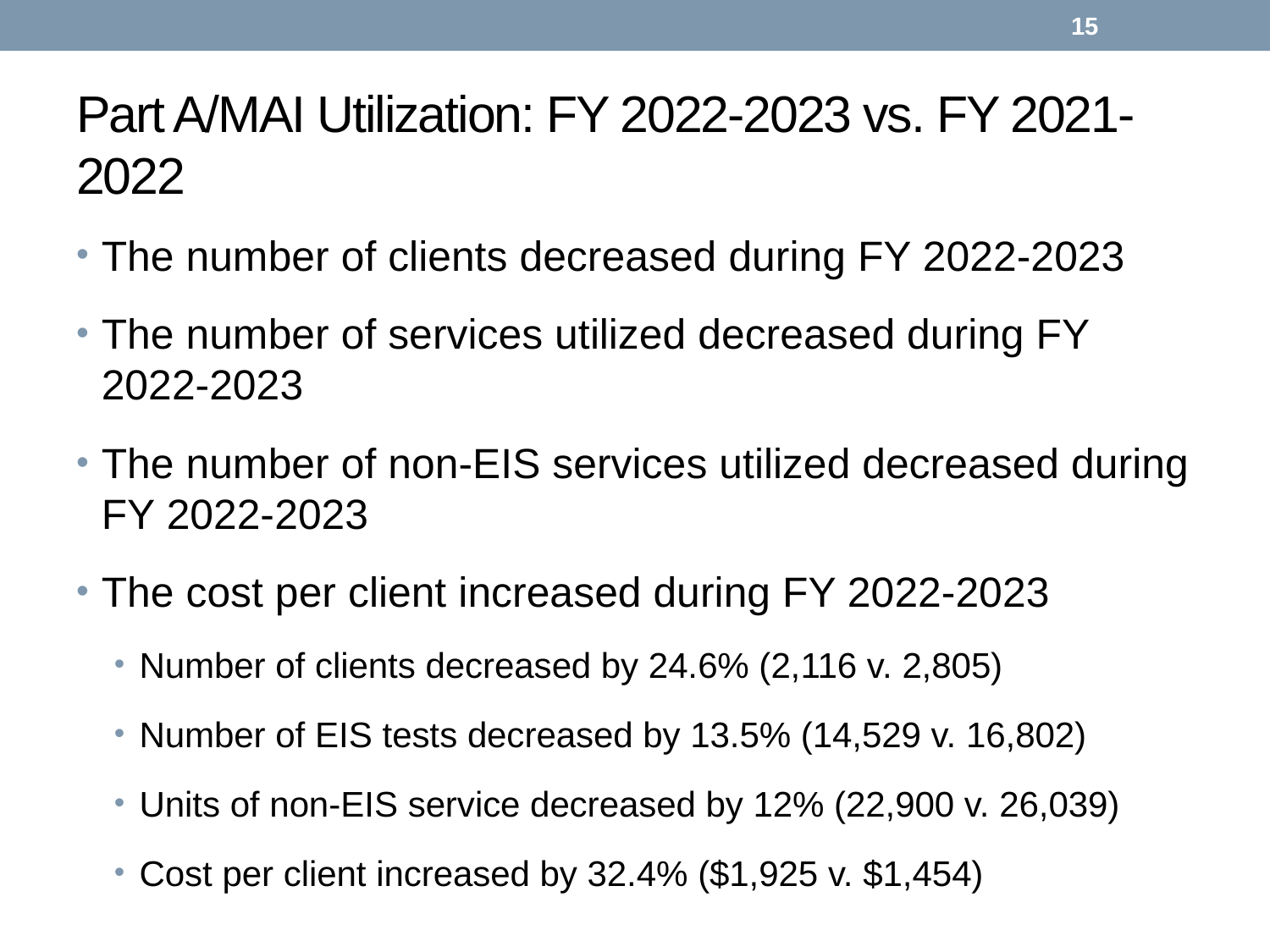

15
# Part A/MAI Utilization: FY 2022-2023 vs. FY 2021-2022
The number of clients decreased during FY 2022-2023
The number of services utilized decreased during FY 2022-2023
The number of non-EIS services utilized decreased during FY 2022-2023
The cost per client increased during FY 2022-2023
Number of clients decreased by 24.6% (2,116 v. 2,805)
Number of EIS tests decreased by 13.5% (14,529 v. 16,802)
Units of non-EIS service decreased by 12% (22,900 v. 26,039)
Cost per client increased by 32.4% ($1,925 v. $1,454)